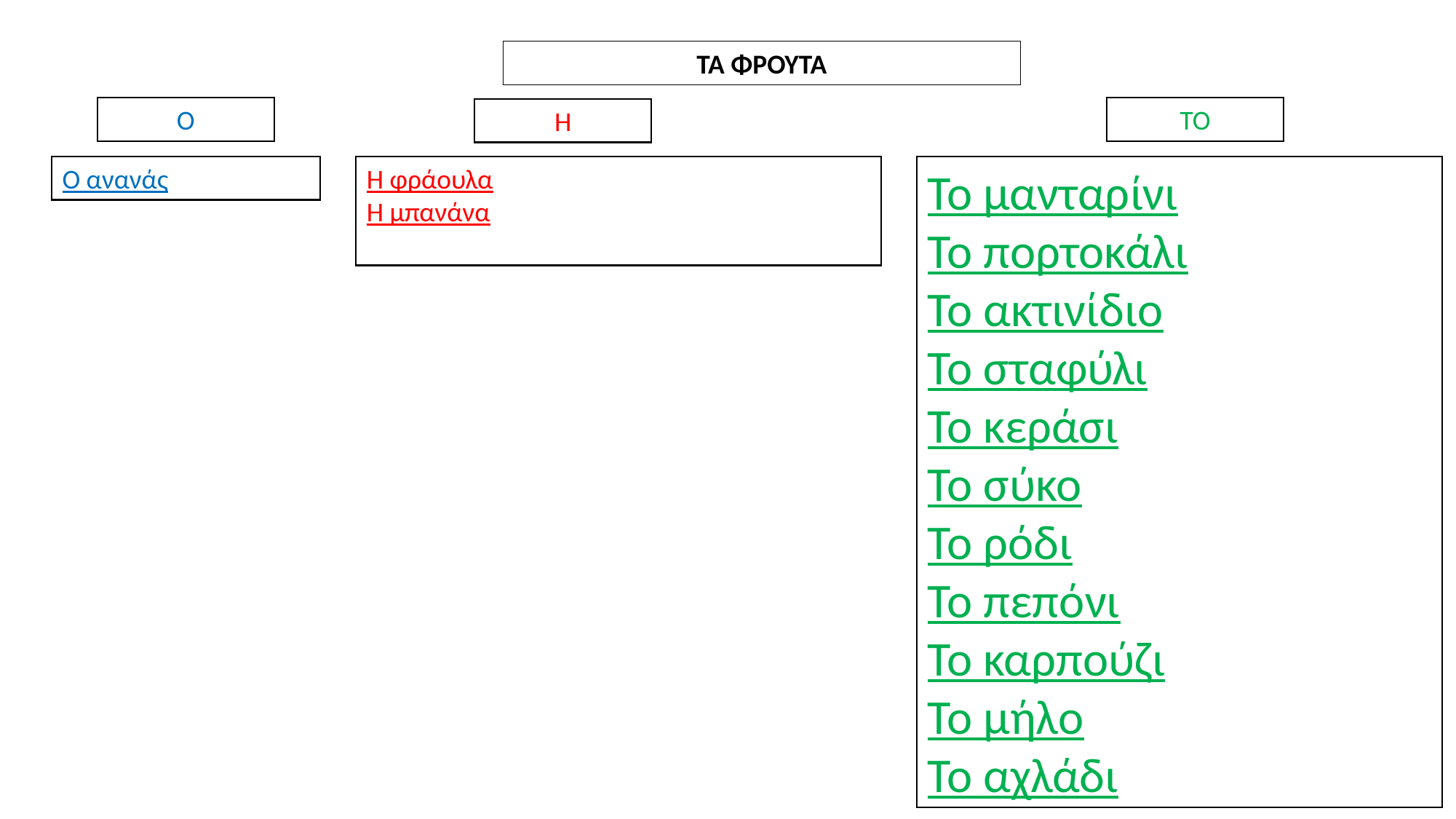

ΤΑ ΦΡΟΥΤΑ
Ο
ΤΟ
Η
Ο ανανάς
Η φράουλα
Η μπανάνα

Το μανταρίνι
Το πορτοκάλι
Το ακτινίδιο
Το σταφύλι
Το κεράσι
Το σύκο
Το ρόδι
Το πεπόνι
Το καρπούζι
Το μήλο
Το αχλάδι